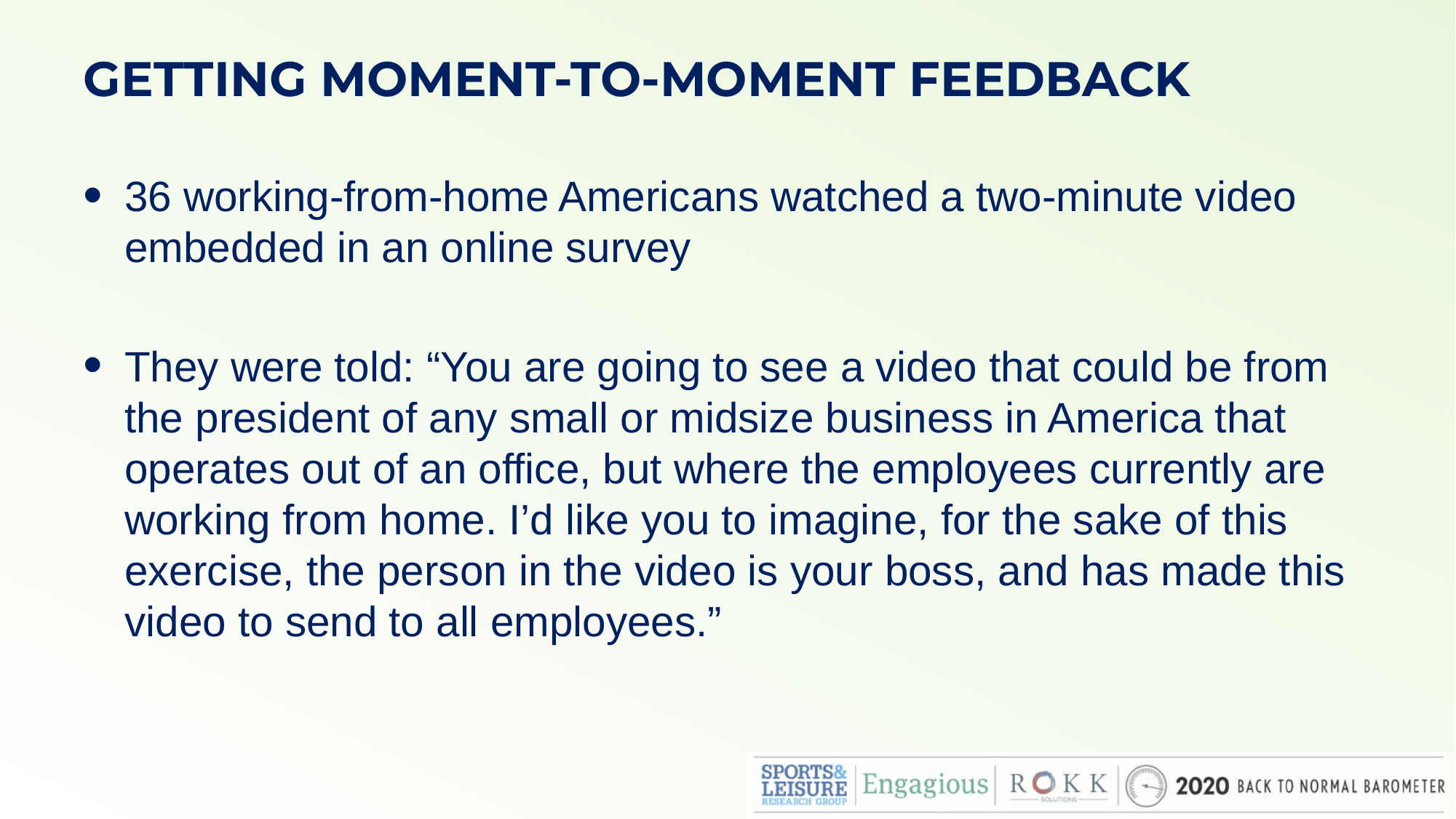

# Getting Moment-to-moment feedback
36 working-from-home Americans watched a two-minute video embedded in an online survey

They were told: “You are going to see a video that could be from the president of any small or midsize business in America that operates out of an office, but where the employees currently are working from home. I’d like you to imagine, for the sake of this exercise, the person in the video is your boss, and has made this video to send to all employees.”